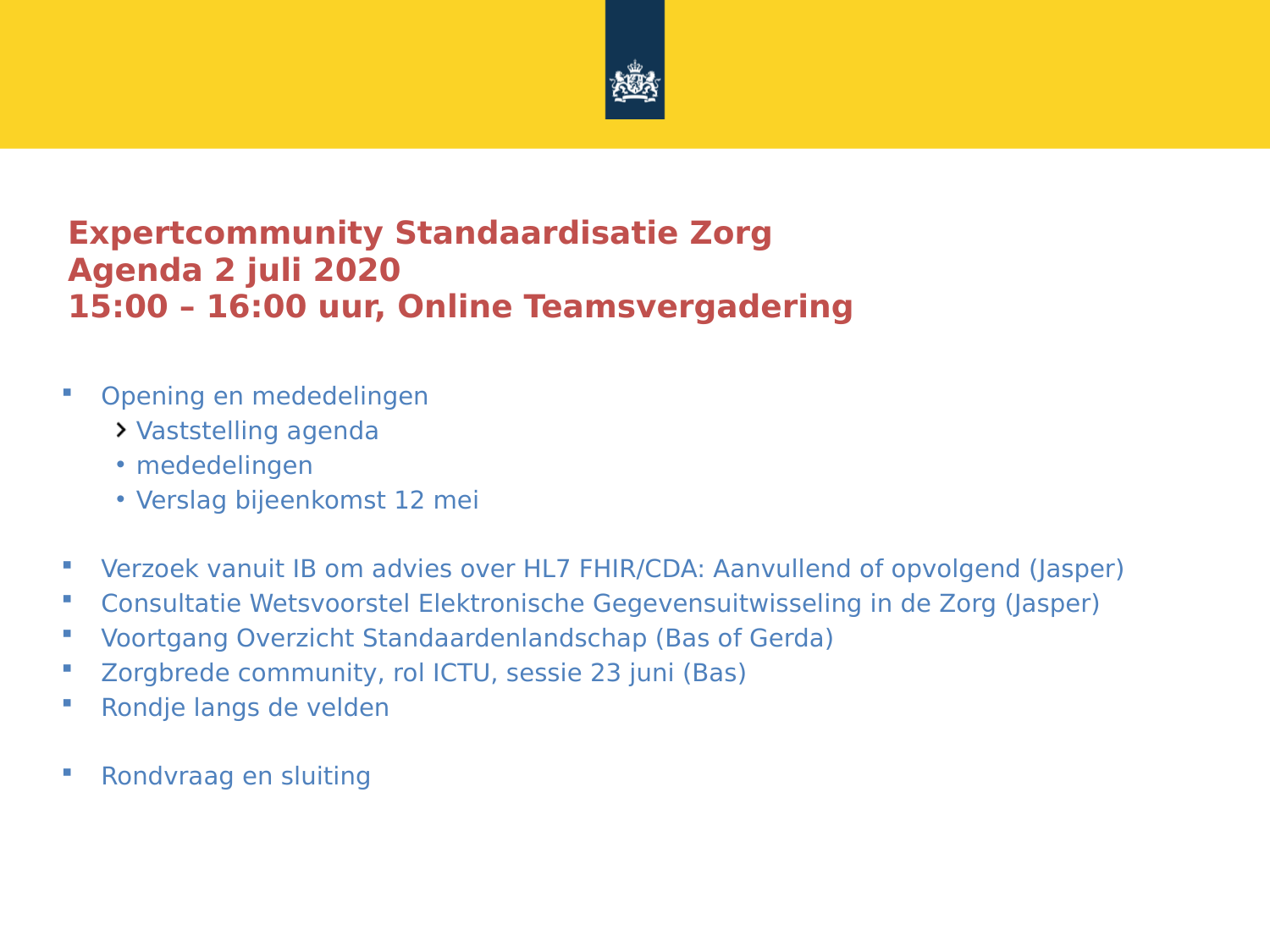

# Expertcommunity Standaardisatie Zorg Agenda 2 juli 2020 15:00 – 16:00 uur, Online Teamsvergadering
Opening en mededelingen
Vaststelling agenda
mededelingen
Verslag bijeenkomst 12 mei

Verzoek vanuit IB om advies over HL7 FHIR/CDA: Aanvullend of opvolgend (Jasper)
Consultatie Wetsvoorstel Elektronische Gegevensuitwisseling in de Zorg (Jasper)
Voortgang Overzicht Standaardenlandschap (Bas of Gerda)
Zorgbrede community, rol ICTU, sessie 23 juni (Bas)
Rondje langs de velden

Rondvraag en sluiting